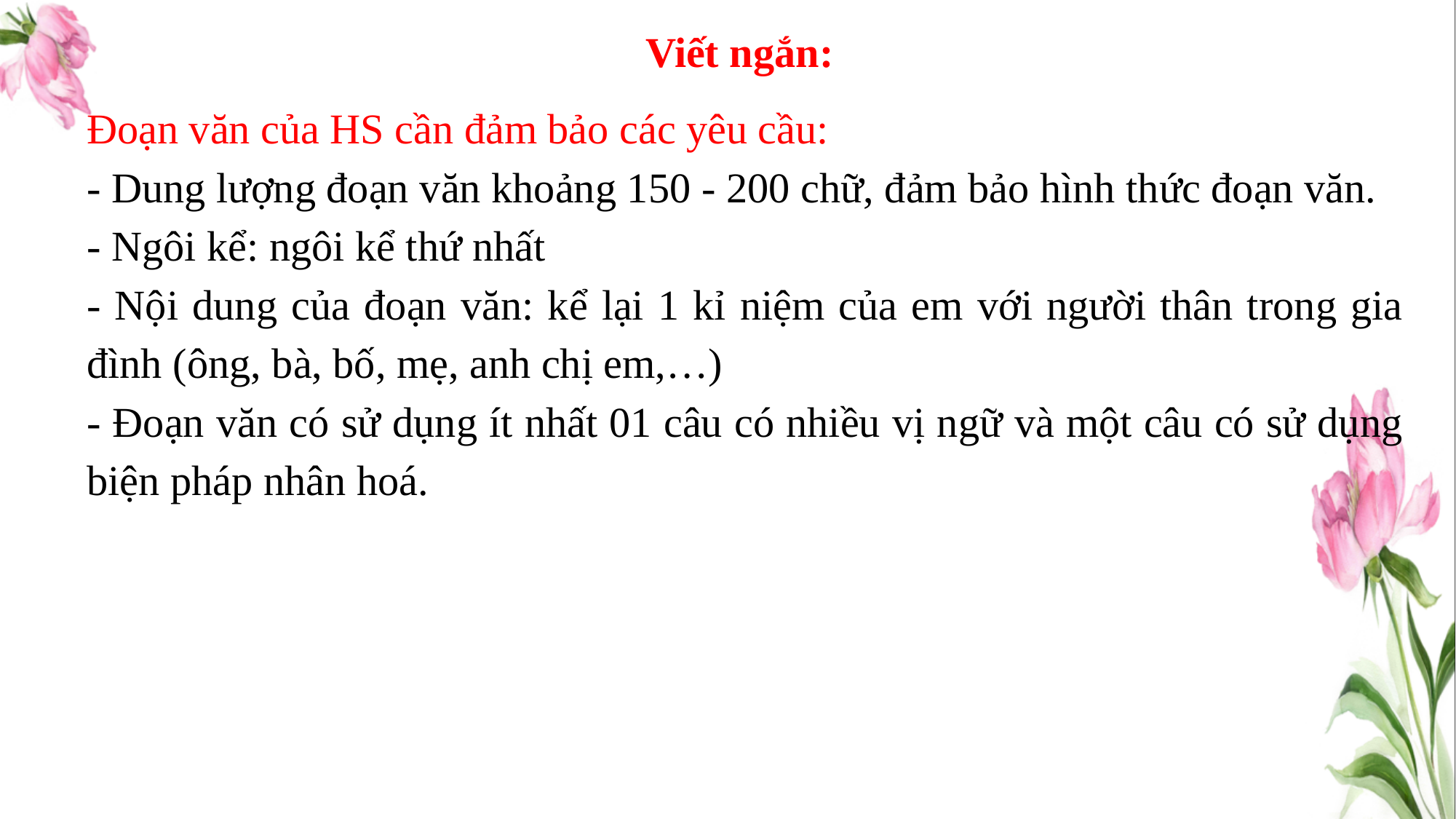

Viết ngắn:
Đoạn văn của HS cần đảm bảo các yêu cầu:
- Dung lượng đoạn văn khoảng 150 - 200 chữ, đảm bảo hình thức đoạn văn.
- Ngôi kể: ngôi kể thứ nhất
- Nội dung của đoạn văn: kể lại 1 kỉ niệm của em với người thân trong gia đình (ông, bà, bố, mẹ, anh chị em,…)
- Đoạn văn có sử dụng ít nhất 01 câu có nhiều vị ngữ và một câu có sử dụng biện pháp nhân hoá.